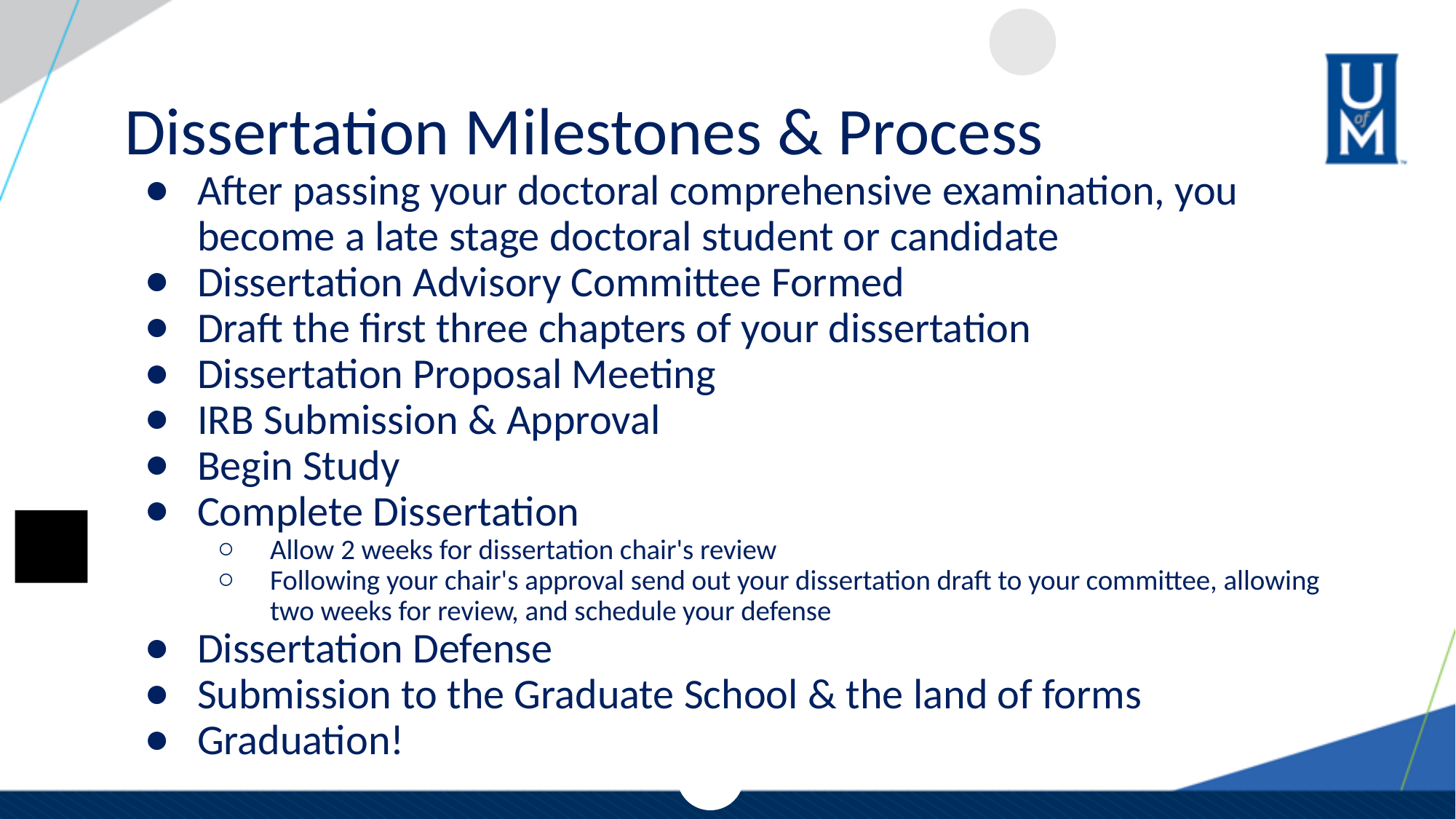

# Dissertation Milestones & Process
After passing your doctoral comprehensive examination, you become a late stage doctoral student or candidate
Dissertation Advisory Committee Formed
Draft the first three chapters of your dissertation
Dissertation Proposal Meeting
IRB Submission & Approval
Begin Study
Complete Dissertation
Allow 2 weeks for dissertation chair's review
Following your chair's approval send out your dissertation draft to your committee, allowing two weeks for review, and schedule your defense
Dissertation Defense
Submission to the Graduate School & the land of forms
Graduation!